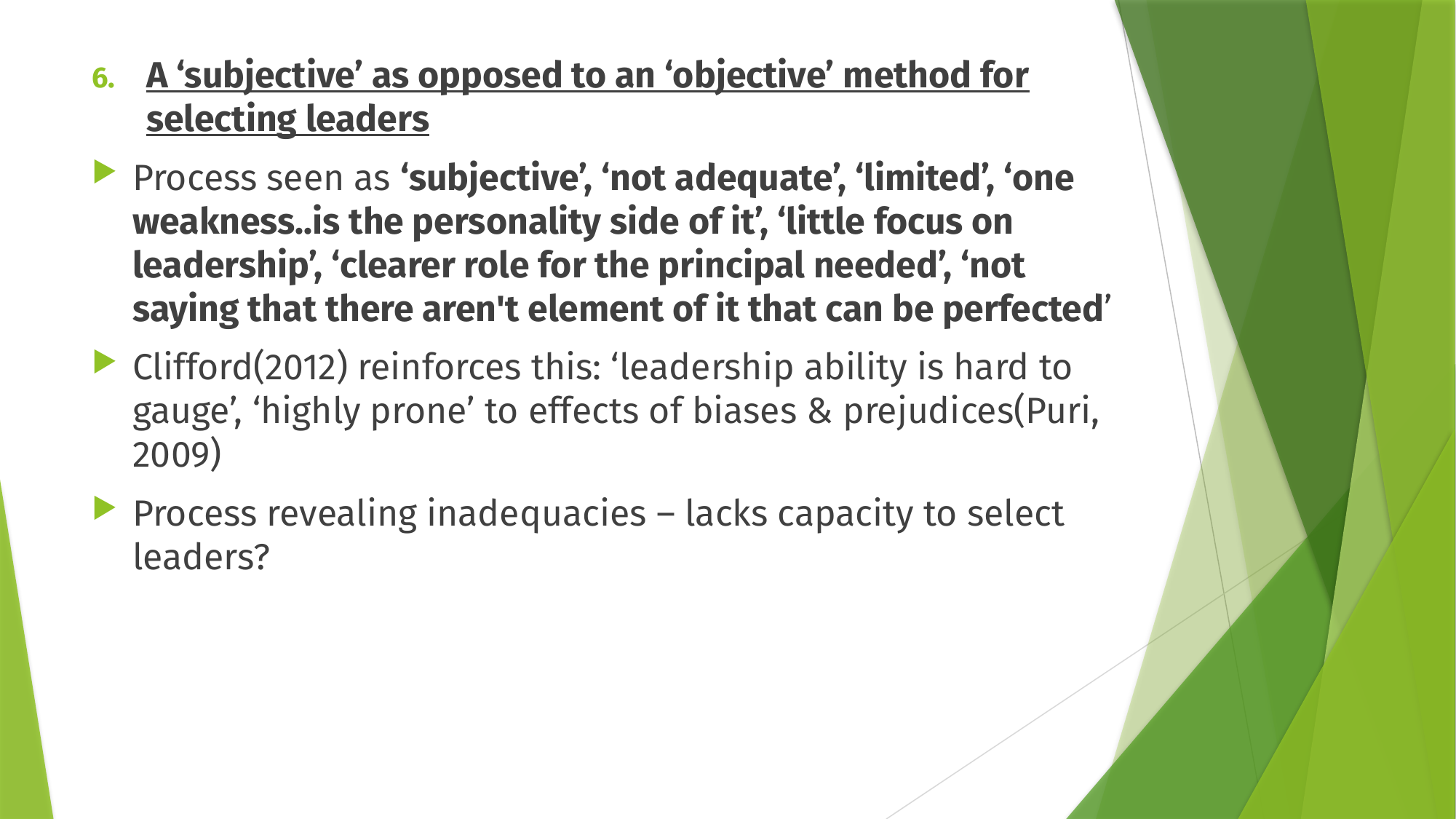

A ‘subjective’ as opposed to an ‘objective’ method for selecting leaders
Process seen as ‘subjective’, ‘not adequate’, ‘limited’, ‘one weakness..is the personality side of it’, ‘little focus on leadership’, ‘clearer role for the principal needed’, ‘not saying that there aren't element of it that can be perfected’
Clifford(2012) reinforces this: ‘leadership ability is hard to gauge’, ‘highly prone’ to effects of biases & prejudices(Puri, 2009)
Process revealing inadequacies – lacks capacity to select leaders?